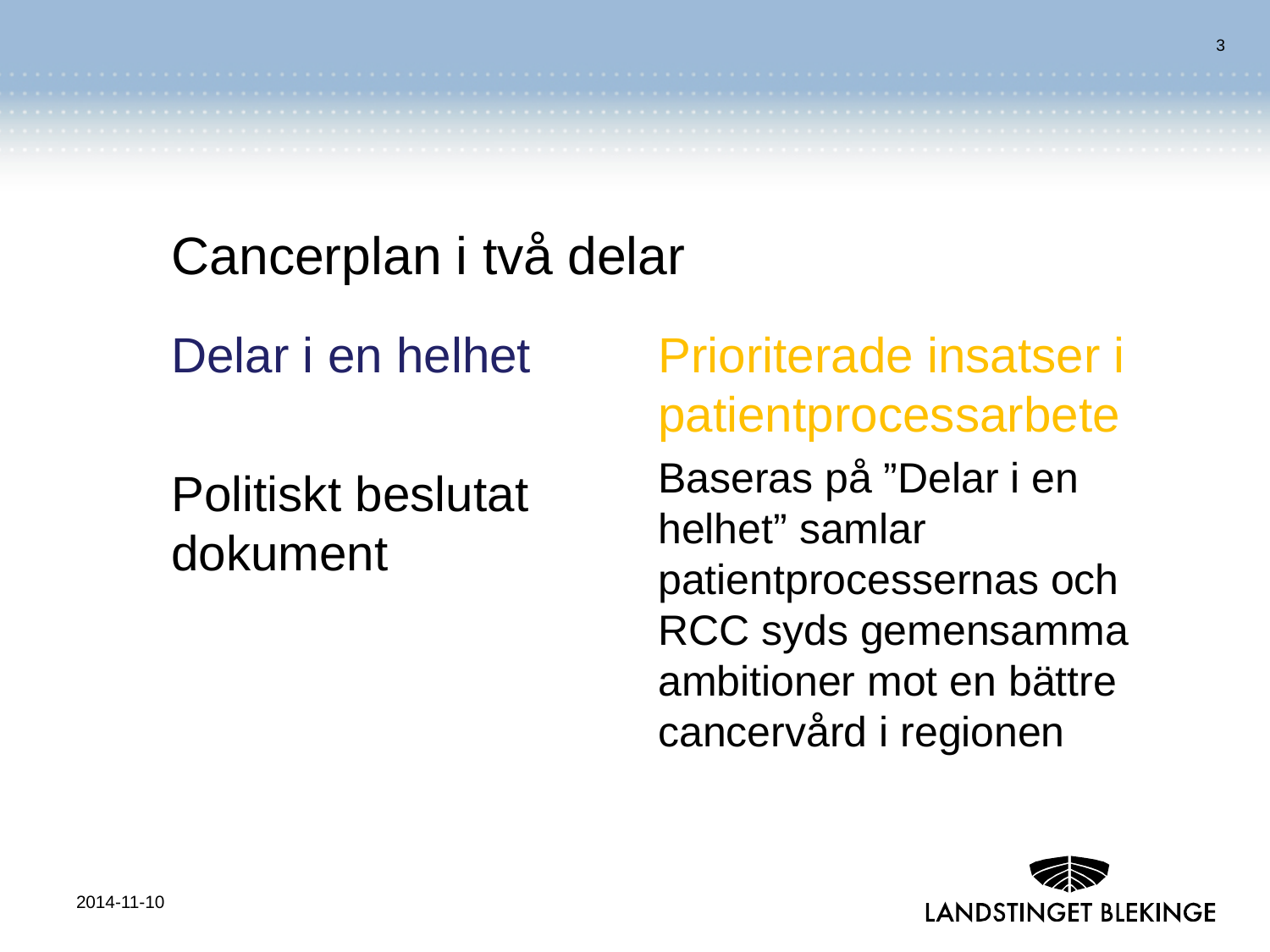

# Cancerplan i två delar
Delar i en helhet

Politiskt beslutat dokument
Prioriterade insatser i patientprocessarbete
Baseras på ”Delar i en helhet” samlar patientprocessernas och RCC syds gemensamma ambitioner mot en bättre cancervård i regionen
2014-11-10